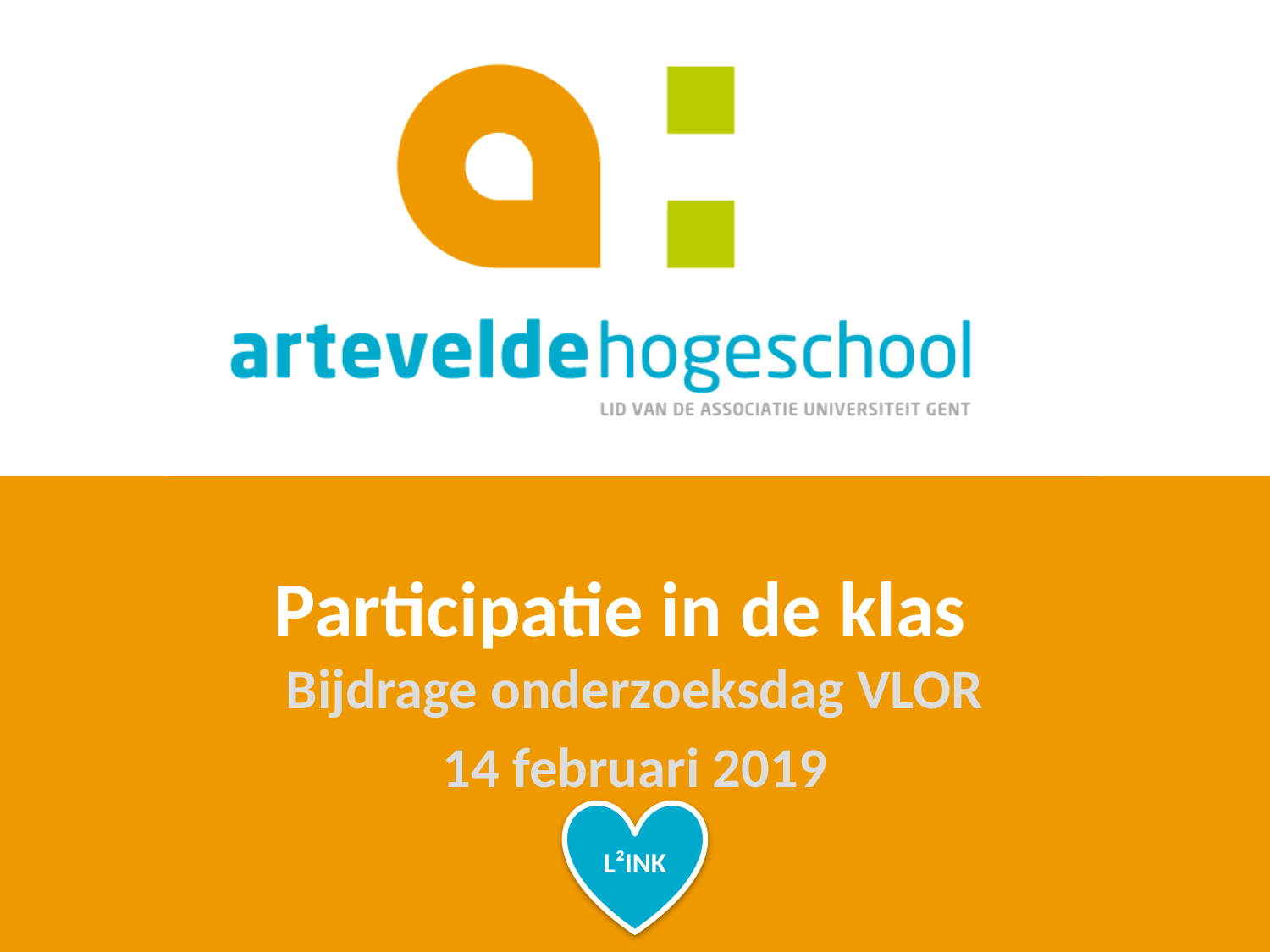

# Participatie in de klas
Bijdrage onderzoeksdag VLOR
14 februari 2019
L²INK